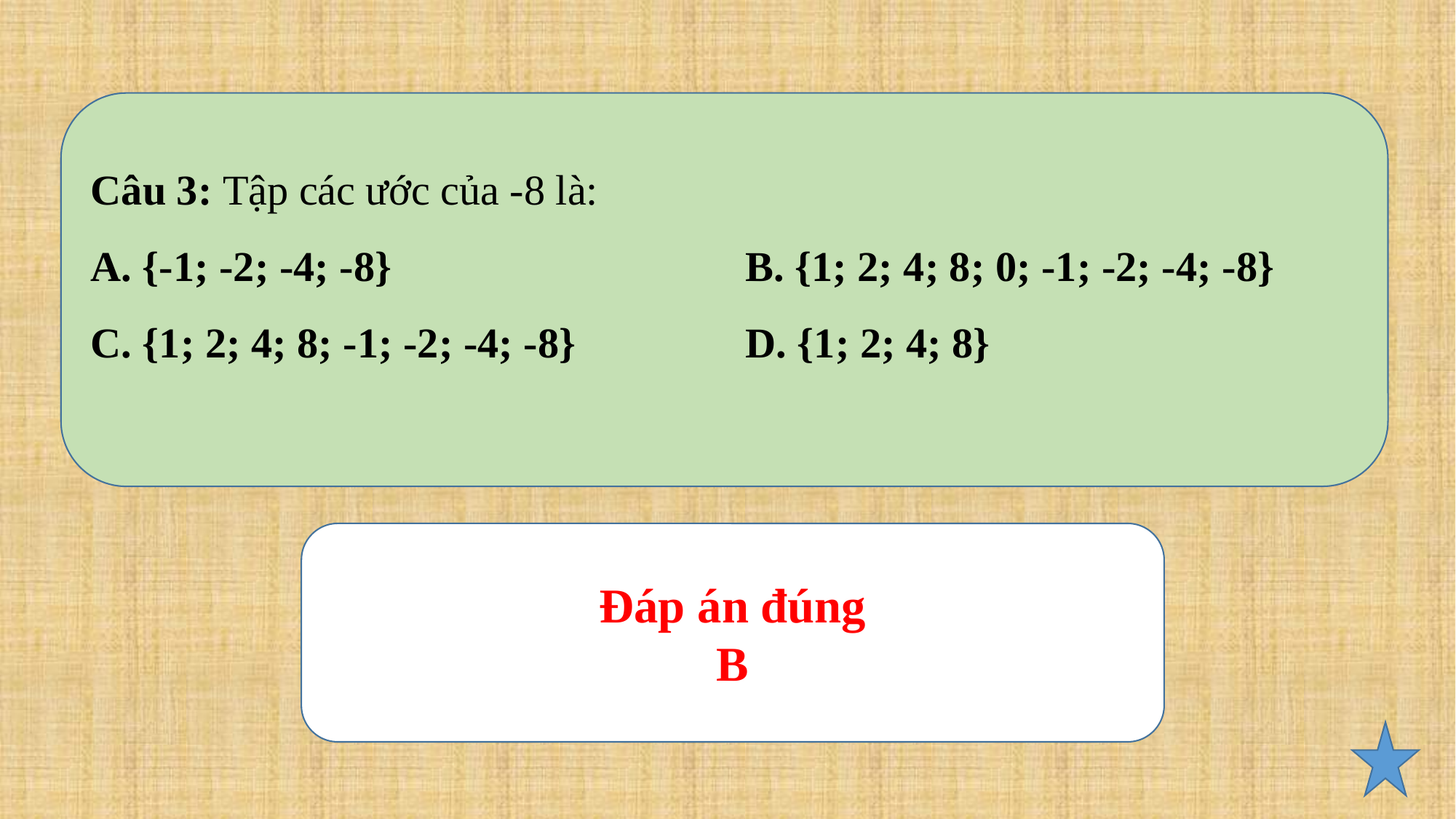

Câu 3: Tập các ước của -8 là:
A. {-1; -2; -4; -8} 				B. {1; 2; 4; 8; 0; -1; -2; -4; -8}
C. {1; 2; 4; 8; -1; -2; -4; -8}		D. {1; 2; 4; 8}

Đáp án đúng
B